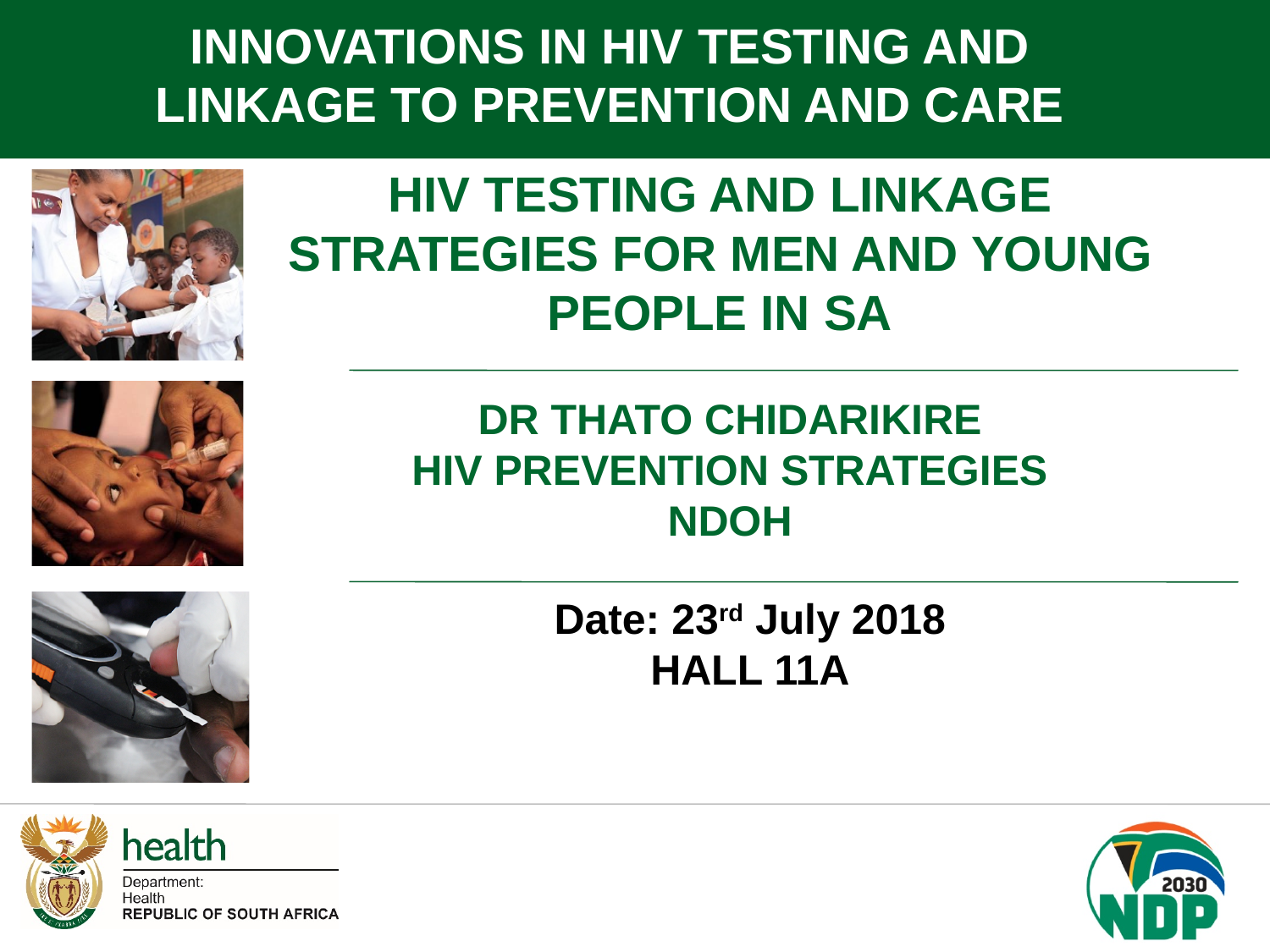

INNOVATIONS IN HIV TESTING AND LINKAGE TO PREVENTION AND CARE
HIV TESTING AND LINKAGE STRATEGIES FOR MEN AND YOUNG PEOPLE IN SA
DR THATO CHIDARIKIRE
HIV PREVENTION STRATEGIES
NDOH
Date: 23rd July 2018
HALL 11A